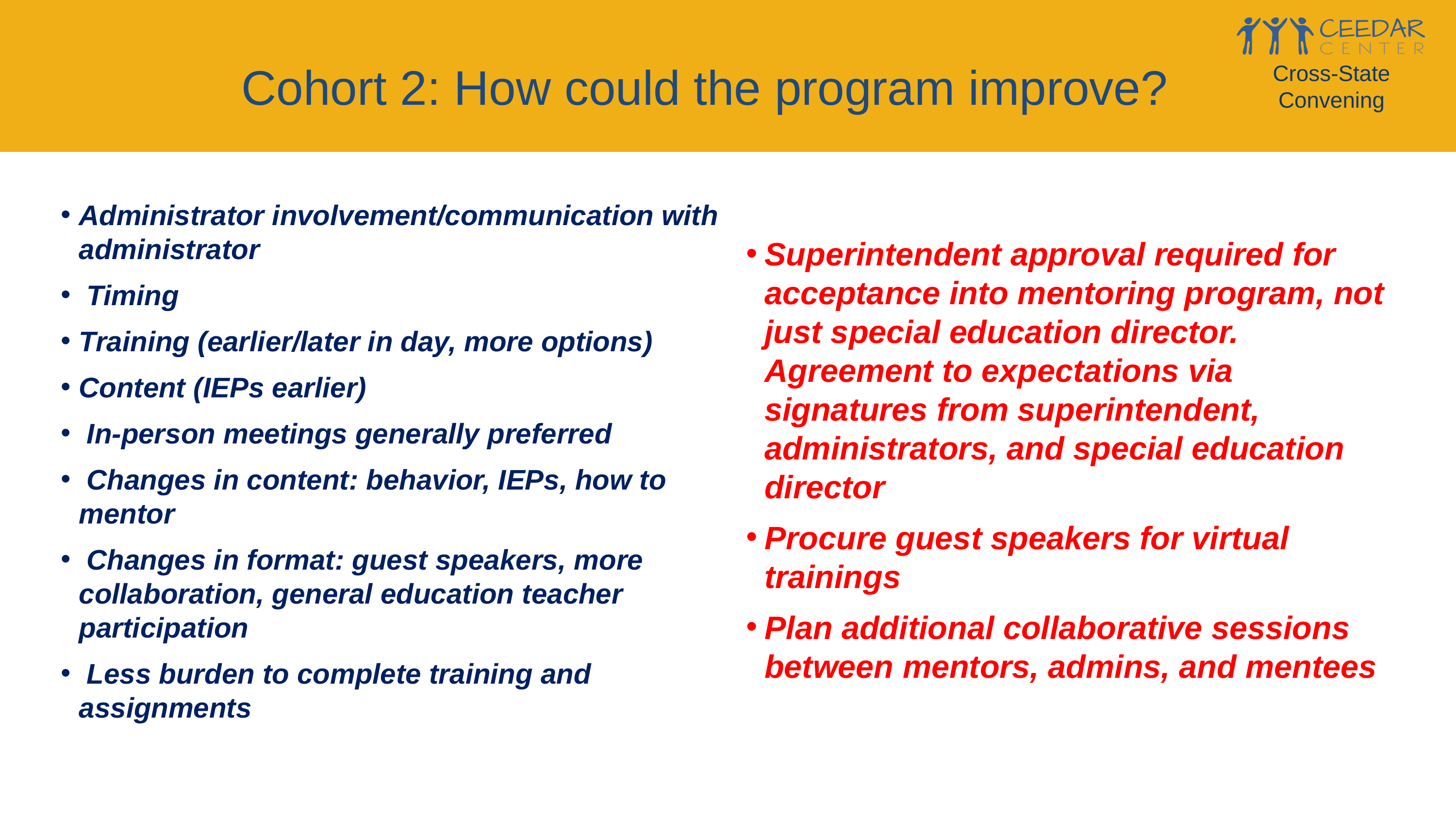

Cohort 2: How could the program improve?
Cross-State Convening
Administrator involvement/communication with administrator
 Timing
Training (earlier/later in day, more options)
Content (IEPs earlier)
 In-person meetings generally preferred
 Changes in content: behavior, IEPs, how to mentor
 Changes in format: guest speakers, more collaboration, general education teacher participation
 Less burden to complete training and assignments

Superintendent approval required for acceptance into mentoring program, not just special education director. Agreement to expectations via signatures from superintendent, administrators, and special education director
Procure guest speakers for virtual trainings
Plan additional collaborative sessions between mentors, admins, and mentees